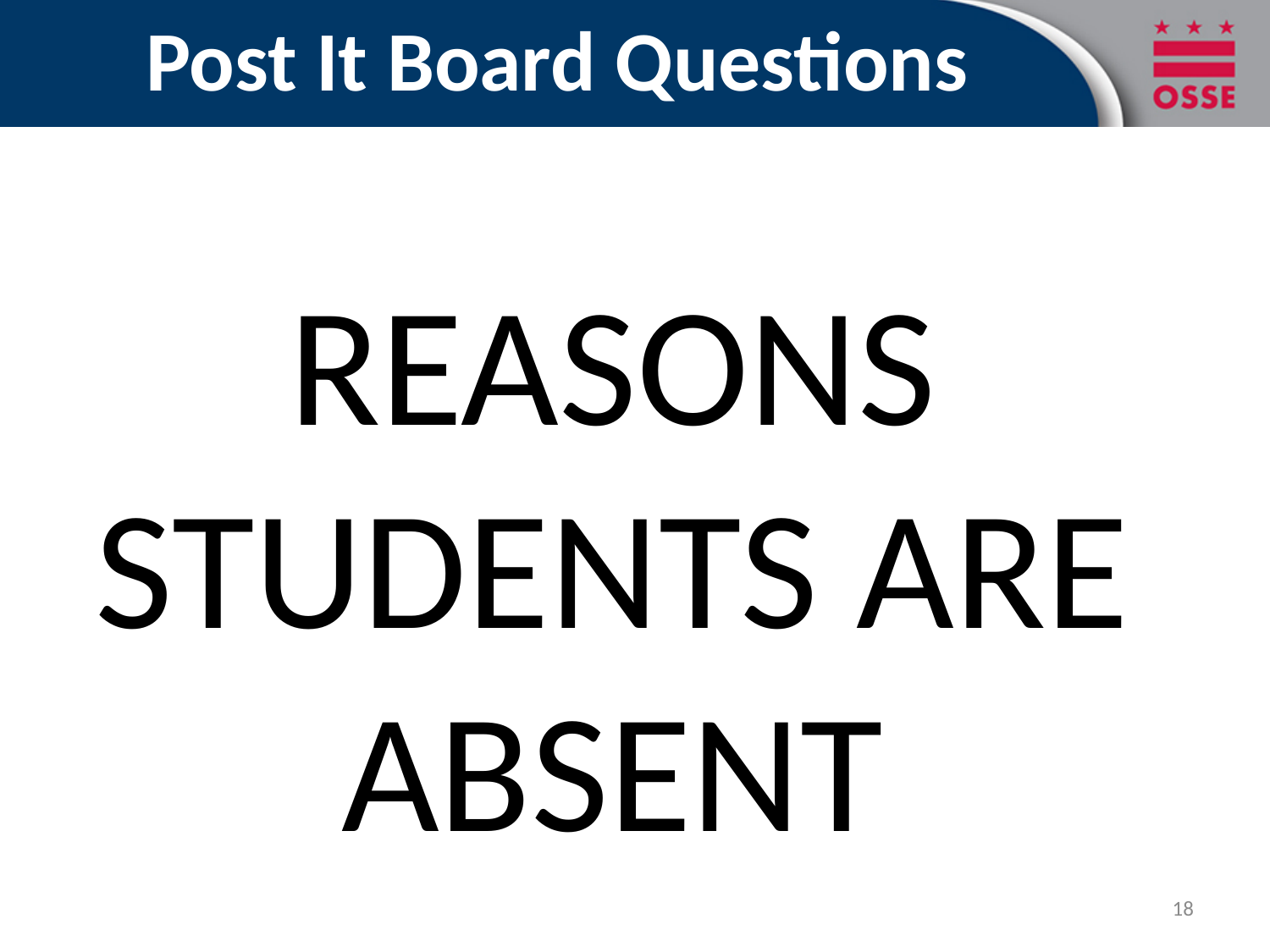

Post It Board Questions

REASONS STUDENTS ARE ABSENT
18